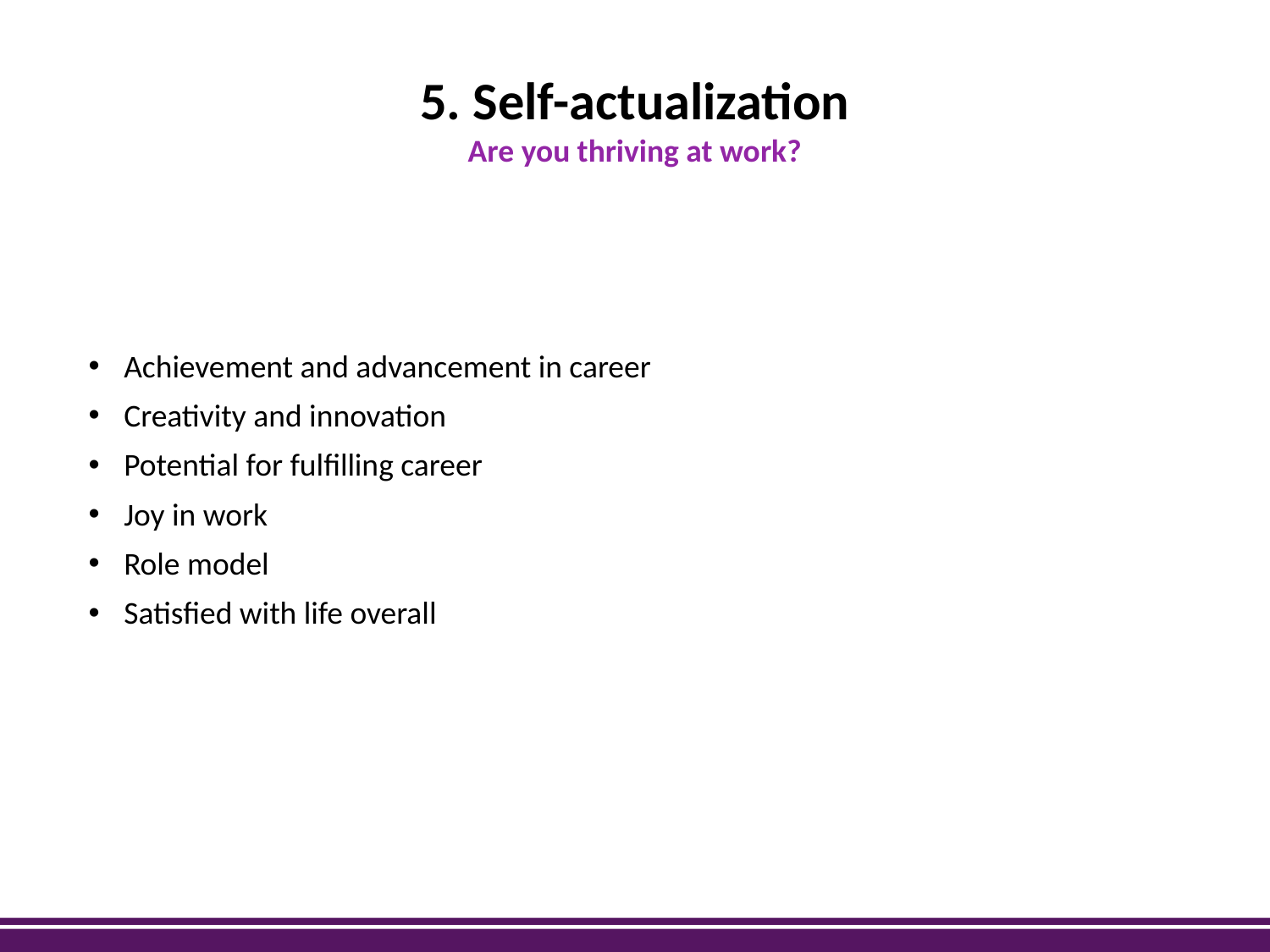

# 5. Self-actualization Are you thriving at work?
Achievement and advancement in career
Creativity and innovation
Potential for fulfilling career
Joy in work
Role model
Satisfied with life overall